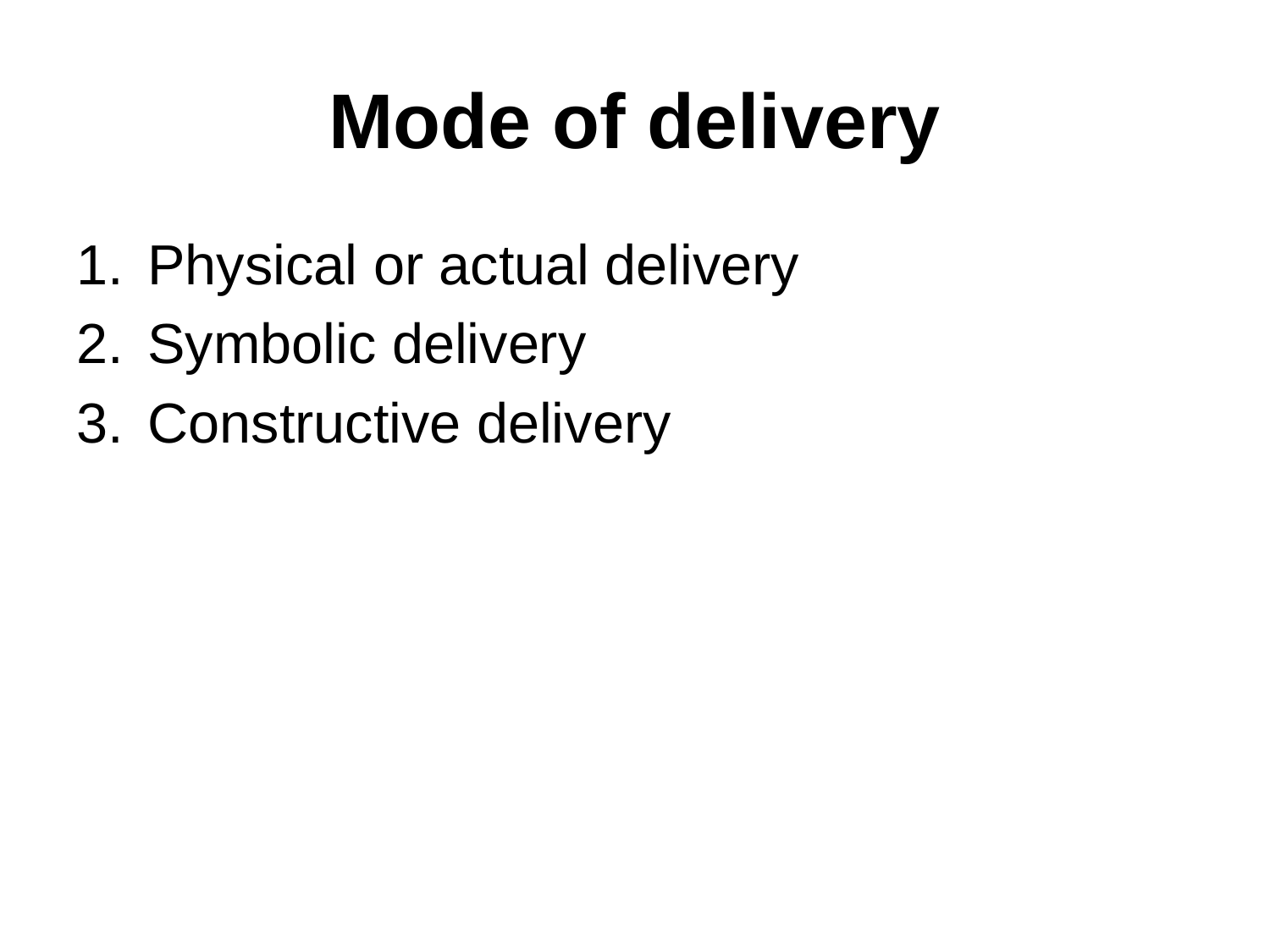

# Mode of delivery
Physical or actual delivery
Symbolic delivery
Constructive delivery